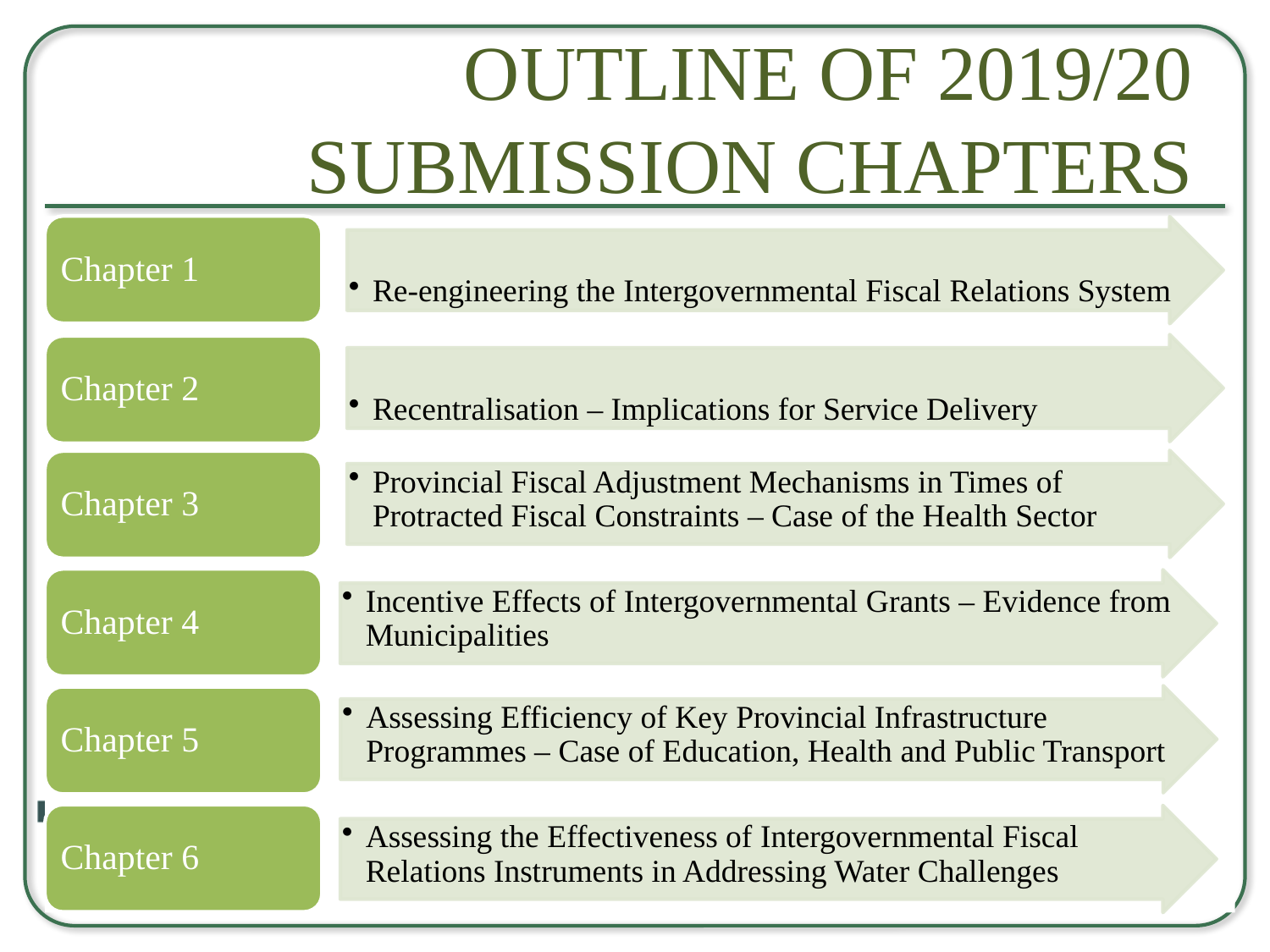

# Outline of 2019/20 Submission Chapters

Re-engineering the Intergovernmental Fiscal Relations System
Chapter 1

Recentralisation – Implications for Service Delivery
Chapter 2
Provincial Fiscal Adjustment Mechanisms in Times of Protracted Fiscal Constraints – Case of the Health Sector
Chapter 3
Incentive Effects of Intergovernmental Grants – Evidence from Municipalities
Chapter 4
Assessing Efficiency of Key Provincial Infrastructure Programmes – Case of Education, Health and Public Transport
Chapter 5
Assessing the Effectiveness of Intergovernmental Fiscal Relations Instruments in Addressing Water Challenges
Chapter 6
3